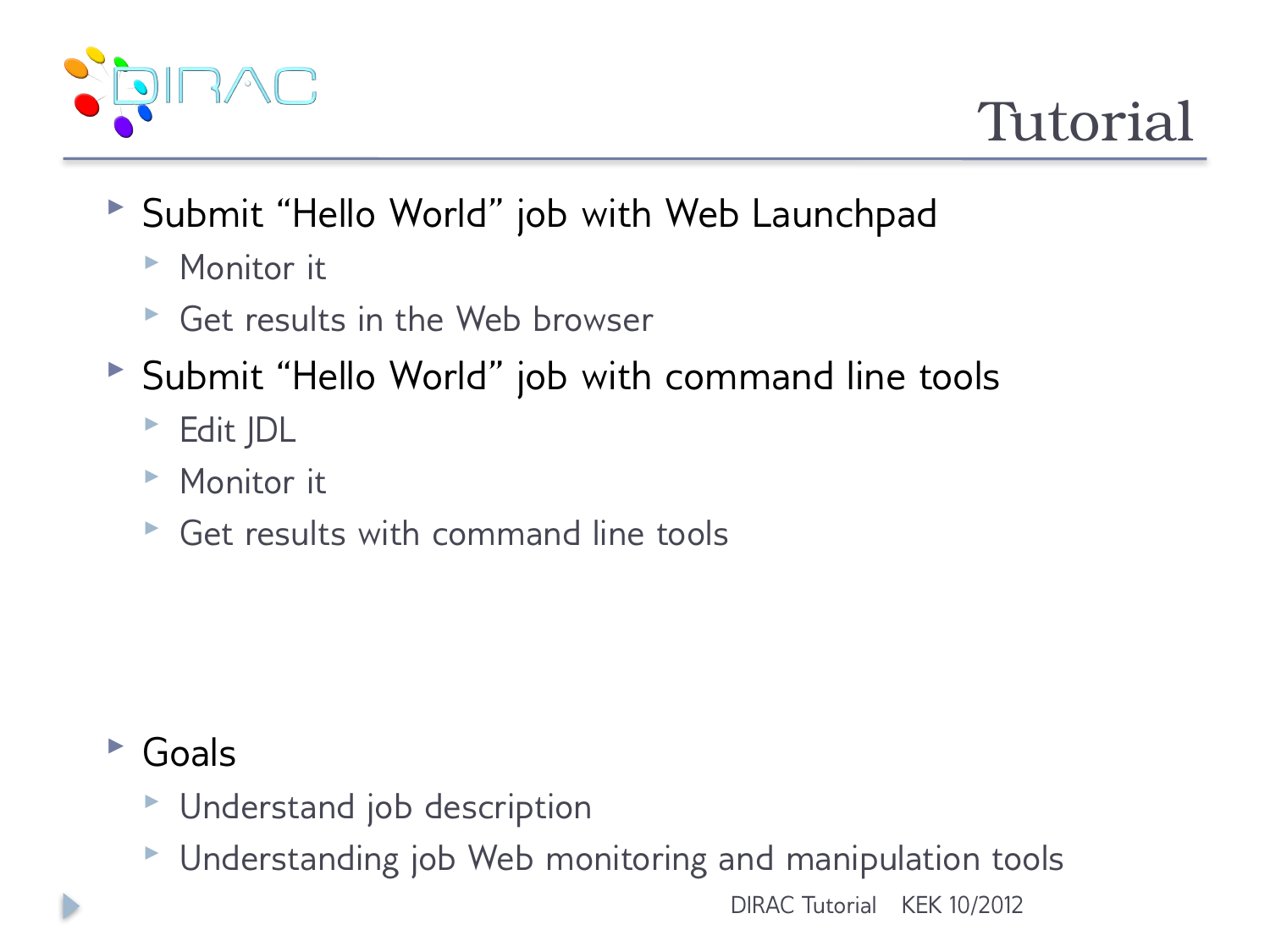

# Tutorial
Submit “Hello World” job with Web Launchpad
Monitor it
Get results in the Web browser
Submit “Hello World” job with command line tools
Edit JDL
Monitor it
Get results with command line tools

Goals
Understand job description
Understanding job Web monitoring and manipulation tools

DIRAC Tutorial
KEK 10/2012